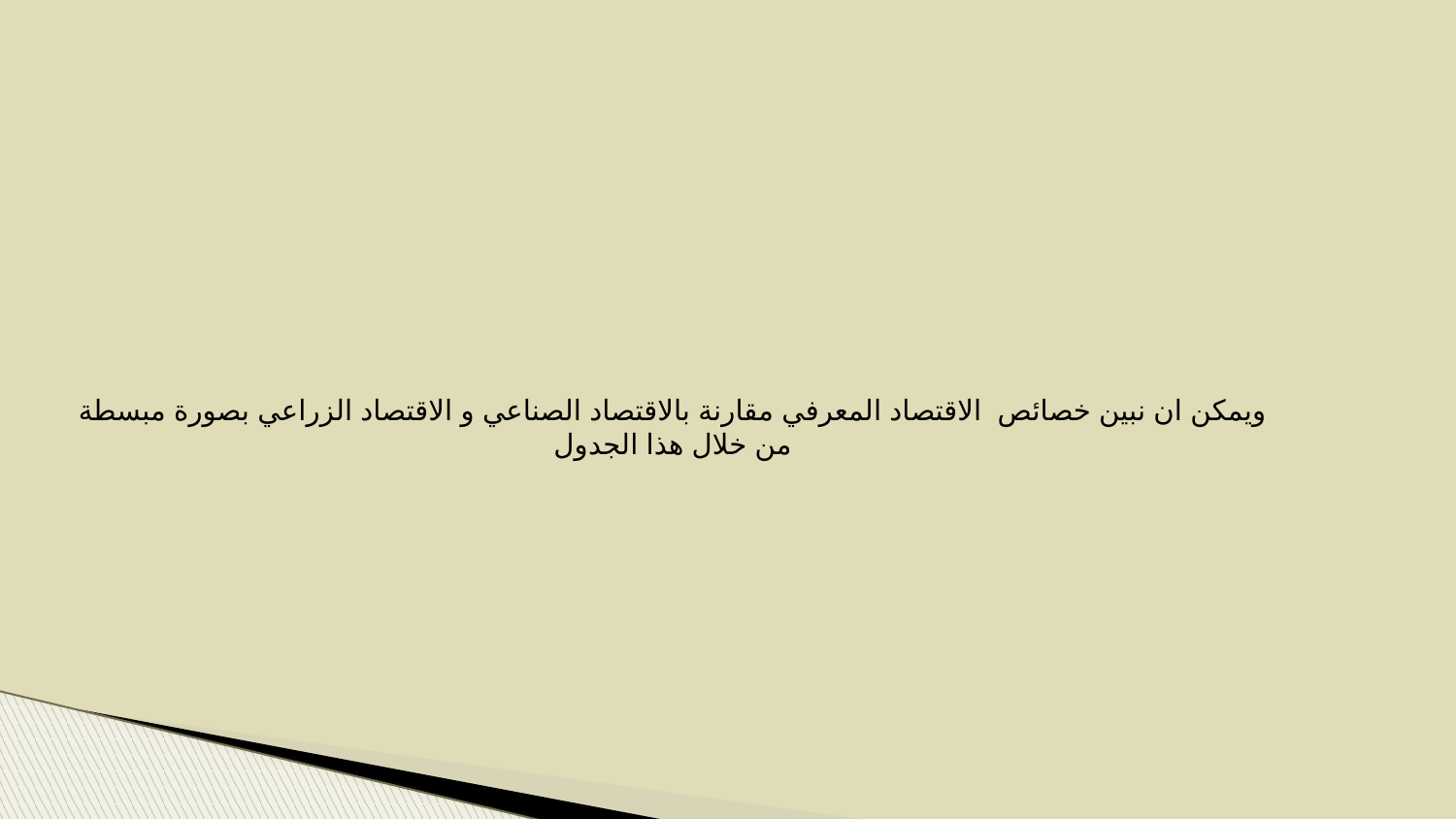

ويمكن ان نبين خصائص  الاقتصاد المعرفي مقارنة بالاقتصاد الصناعي و الاقتصاد الزراعي بصورة مبسطة من خلال هذا الجدول